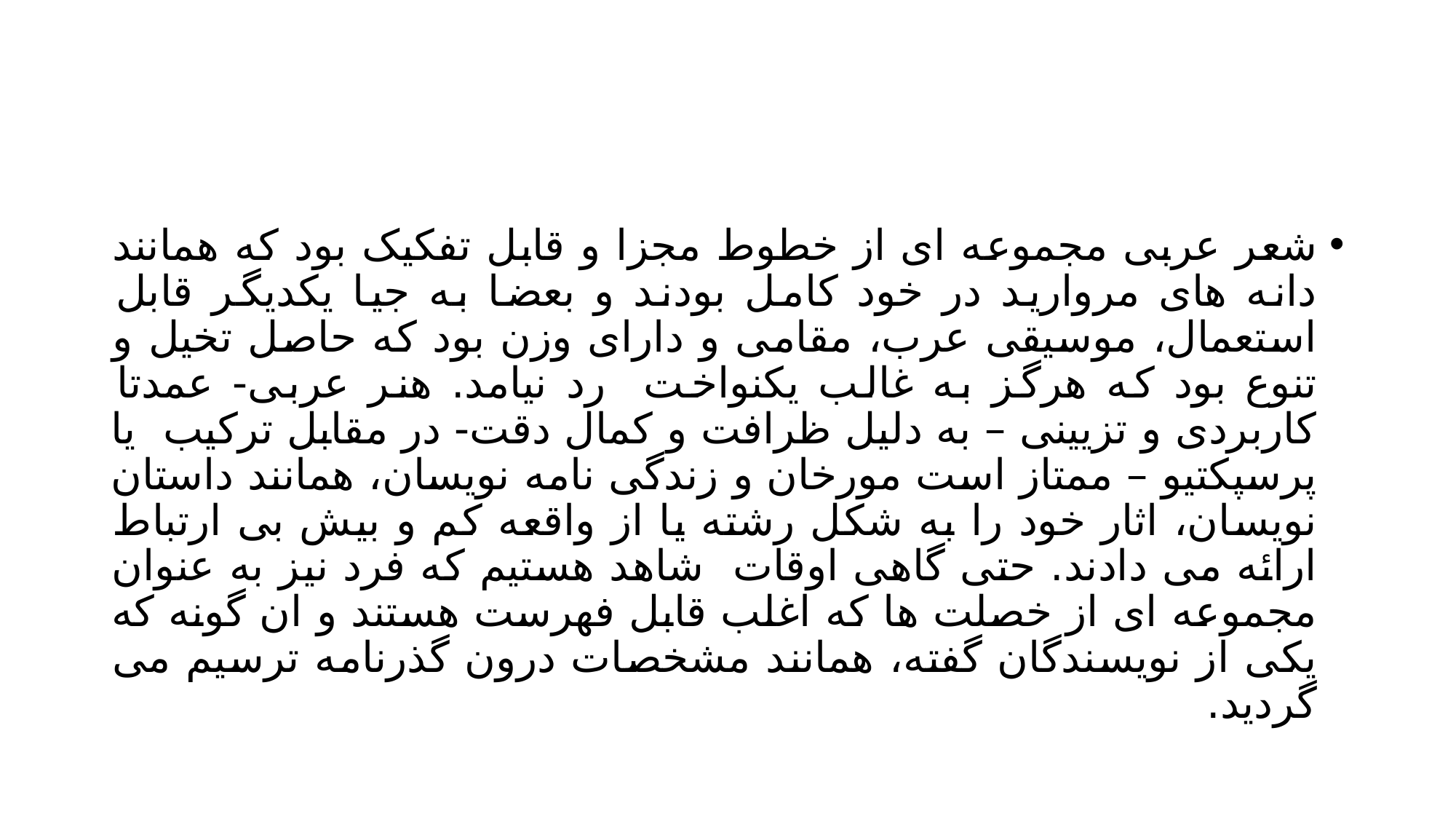

#
شعر عربی مجموعه ای از خطوط مجزا و قابل تفکیک بود که همانند دانه های مروارید در خود کامل بودند و بعضا به جیا یکدیگر قابل استعمال، موسیقی عرب، مقامی و دارای وزن بود که حاصل تخیل و تنوع بود که هرگز به غالب یکنواخت  رد نیامد. هنر عربی- عمدتا کاربردی و تزیینی – به دلیل ظرافت و کمال دقت- در مقابل ترکیب  یا پرسپکتیو – ممتاز است مورخان و زندگی نامه نویسان، همانند داستان نویسان، اثار خود را به شکل رشته یا از واقعه کم و بیش بی ارتباط ارائه می دادند. حتی گاهی اوقات  شاهد هستیم که فرد نیز به عنوان مجموعه ای از خصلت ها که اغلب قابل فهرست هستند و ان گونه که یکی از نویسندگان گفته، همانند مشخصات درون گذرنامه ترسیم می گردید.